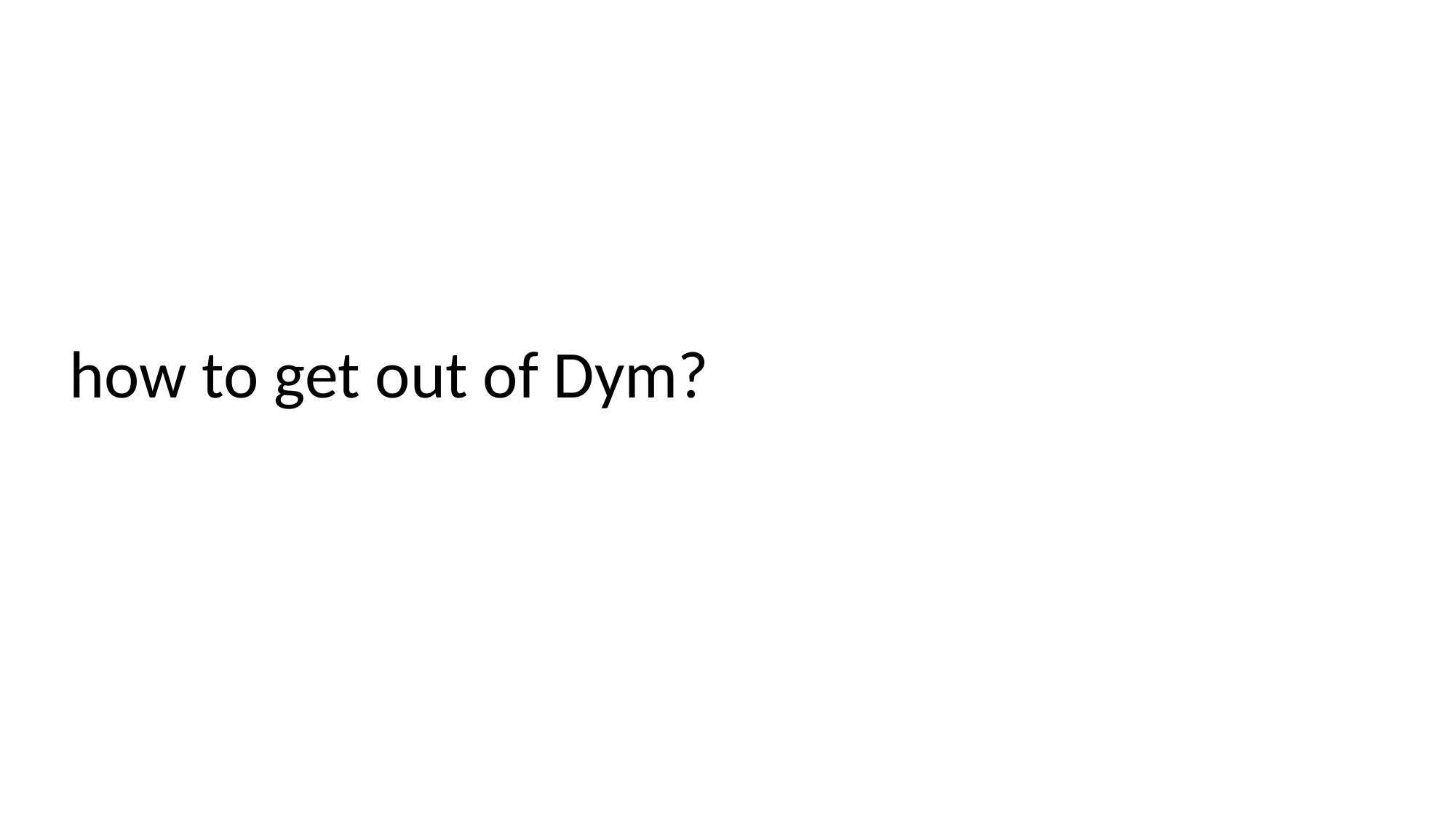

# how to get out of Dym?